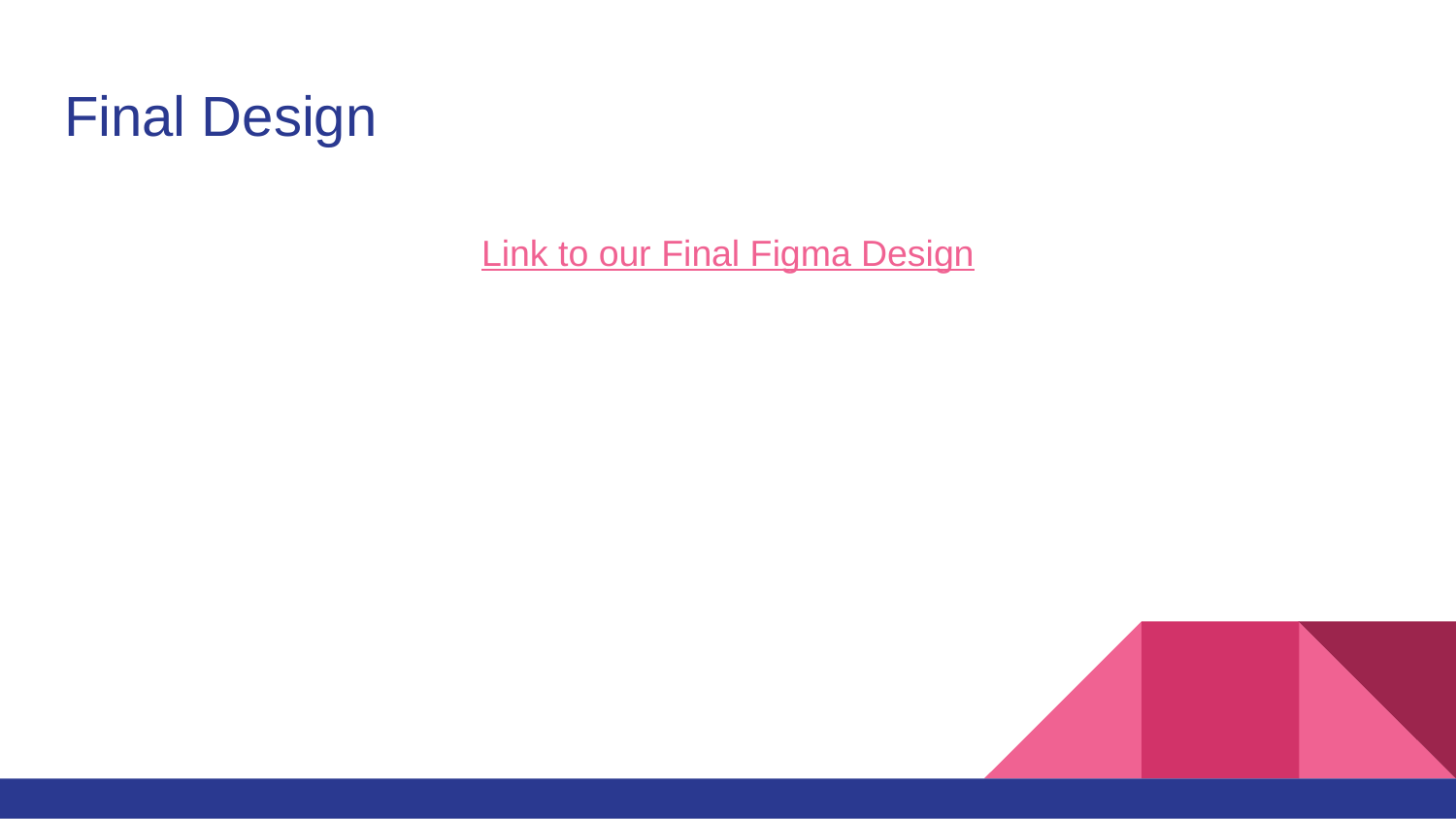

Link to our Final Figma Design
# Final Design